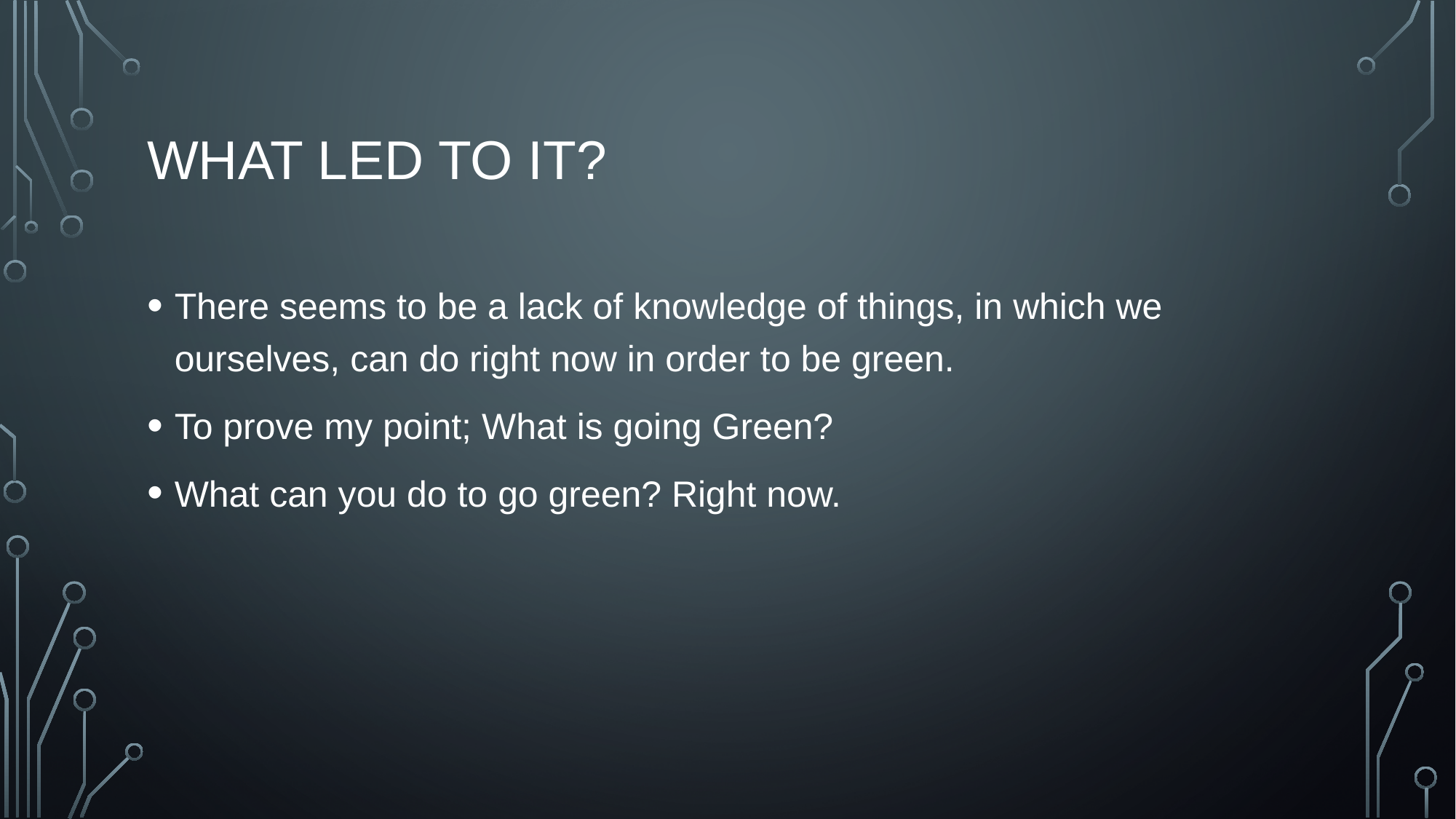

# What Led to it?
There seems to be a lack of knowledge of things, in which we ourselves, can do right now in order to be green.
To prove my point; What is going Green?
What can you do to go green? Right now.